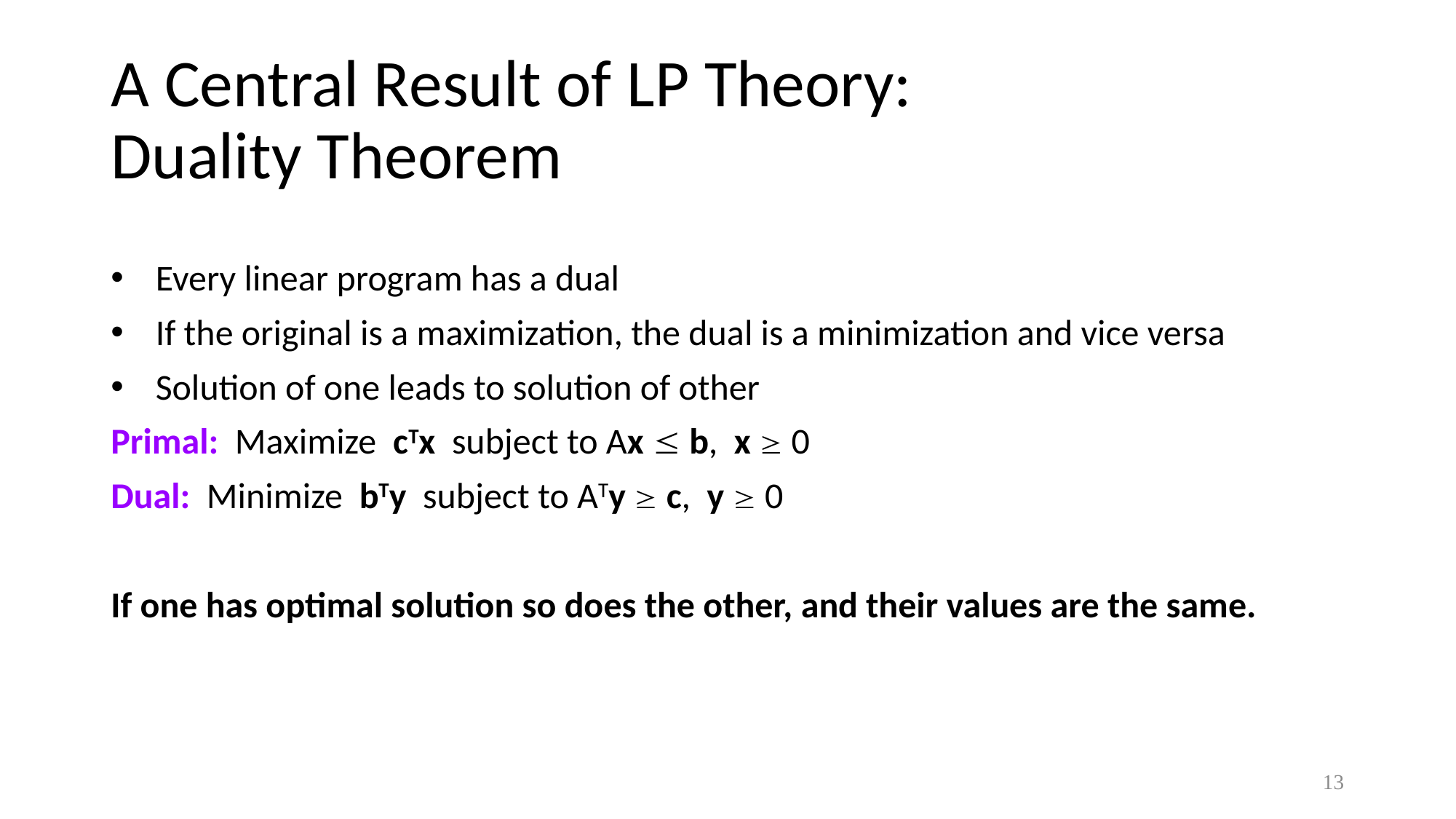

# A Central Result of LP Theory: Duality Theorem
Every linear program has a dual
If the original is a maximization, the dual is a minimization and vice versa
Solution of one leads to solution of other
Primal:  Maximize  cTx  subject to Ax ≤ b,  x ≥ 0
Dual:  Minimize  bTy  subject to ATy ≥ c,  y ≥ 0

If one has optimal solution so does the other, and their values are the same.

13